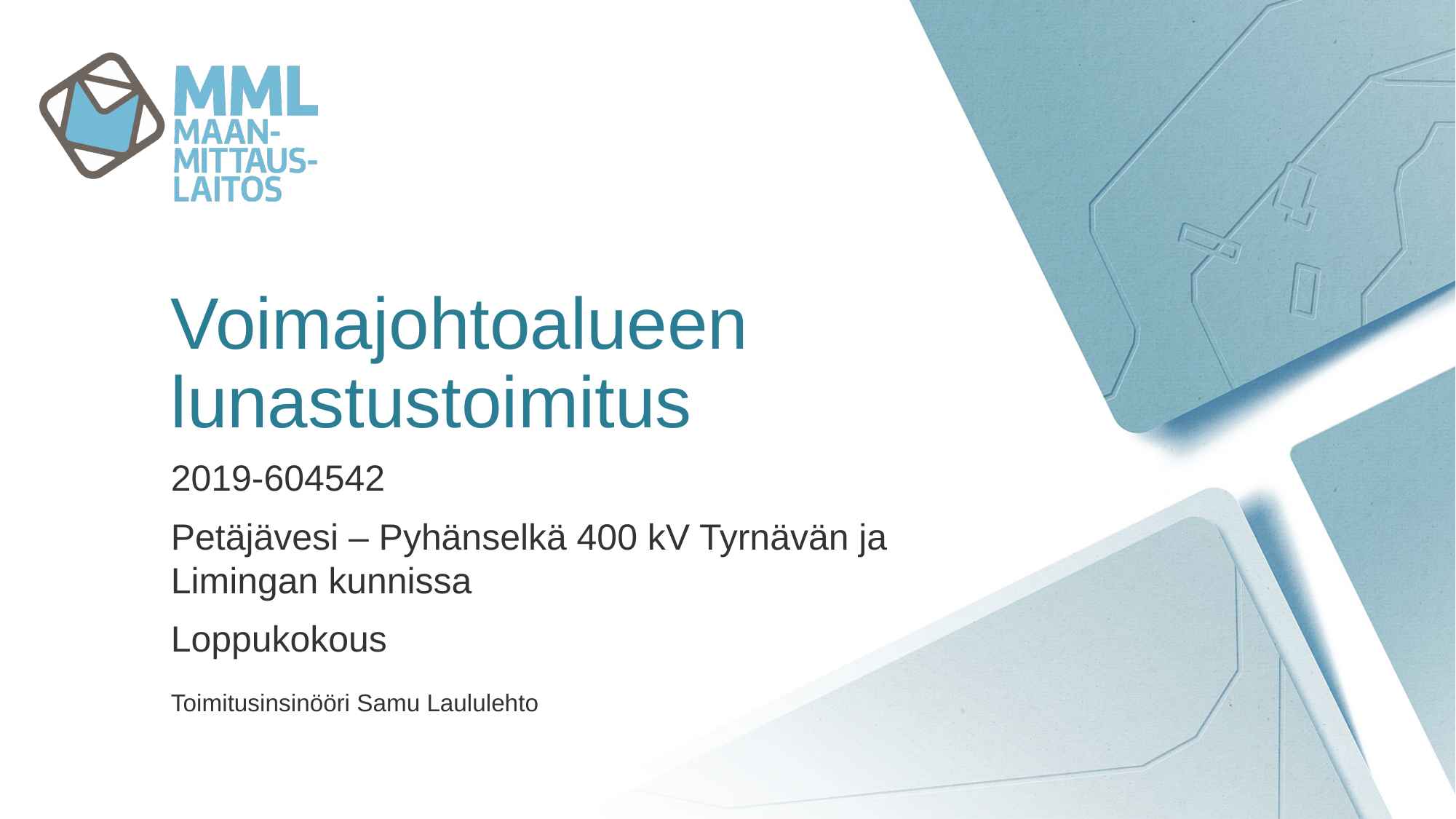

# Voimajohtoalueen lunastustoimitus
2019-604542
Petäjävesi – Pyhänselkä 400 kV Tyrnävän ja Limingan kunnissa
Loppukokous
Toimitusinsinööri Samu Laululehto